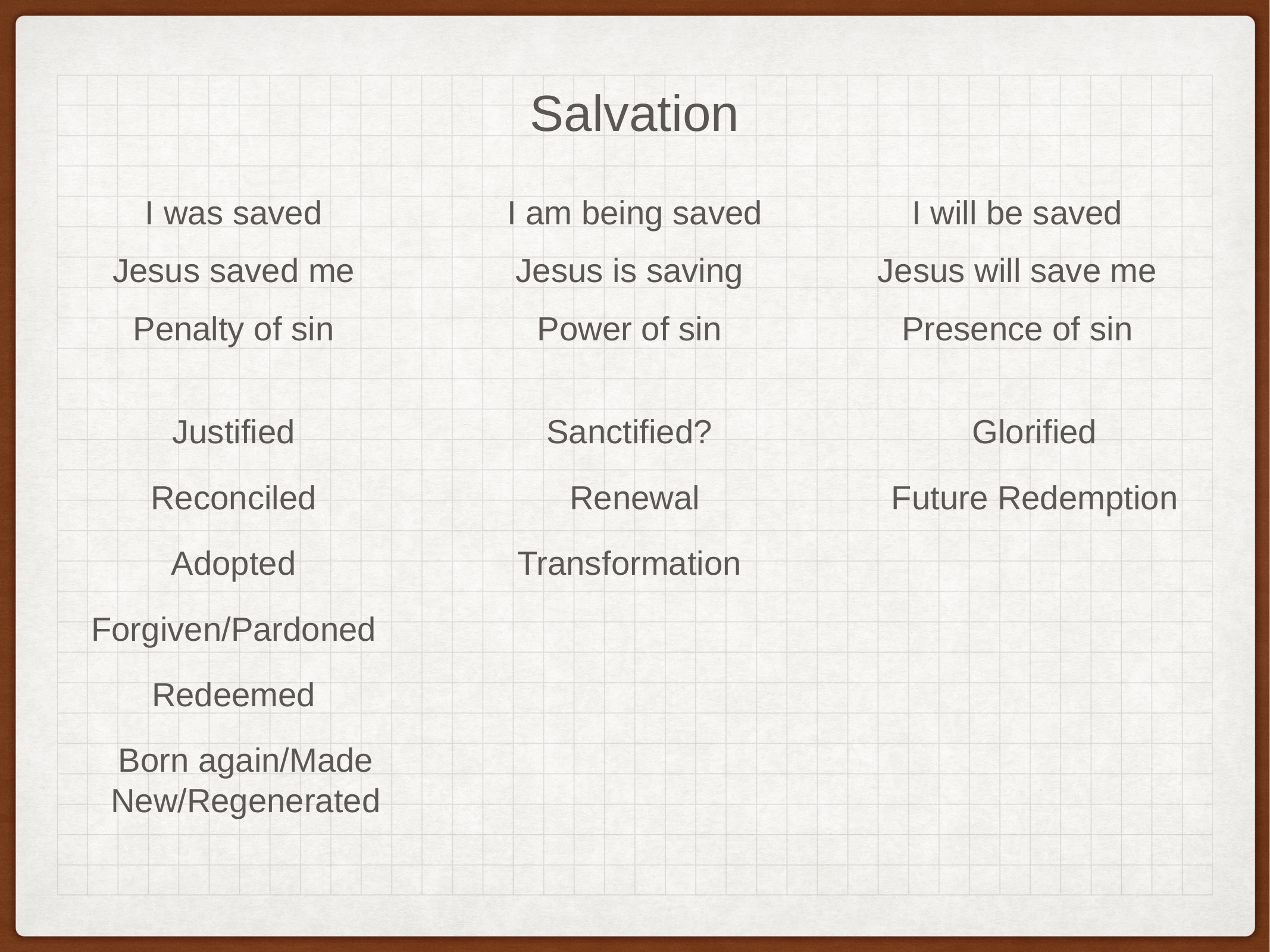

Salvation
I was saved
I am being saved
I will be saved
Jesus saved me
Jesus is saving
Jesus will save me
Penalty of sin
Power of sin
Presence of sin
Justified
Sanctified?
Glorified
Reconciled
Renewal
Future Redemption
Adopted
Transformation
Forgiven/Pardoned
Redeemed
Born again/Made New/Regenerated